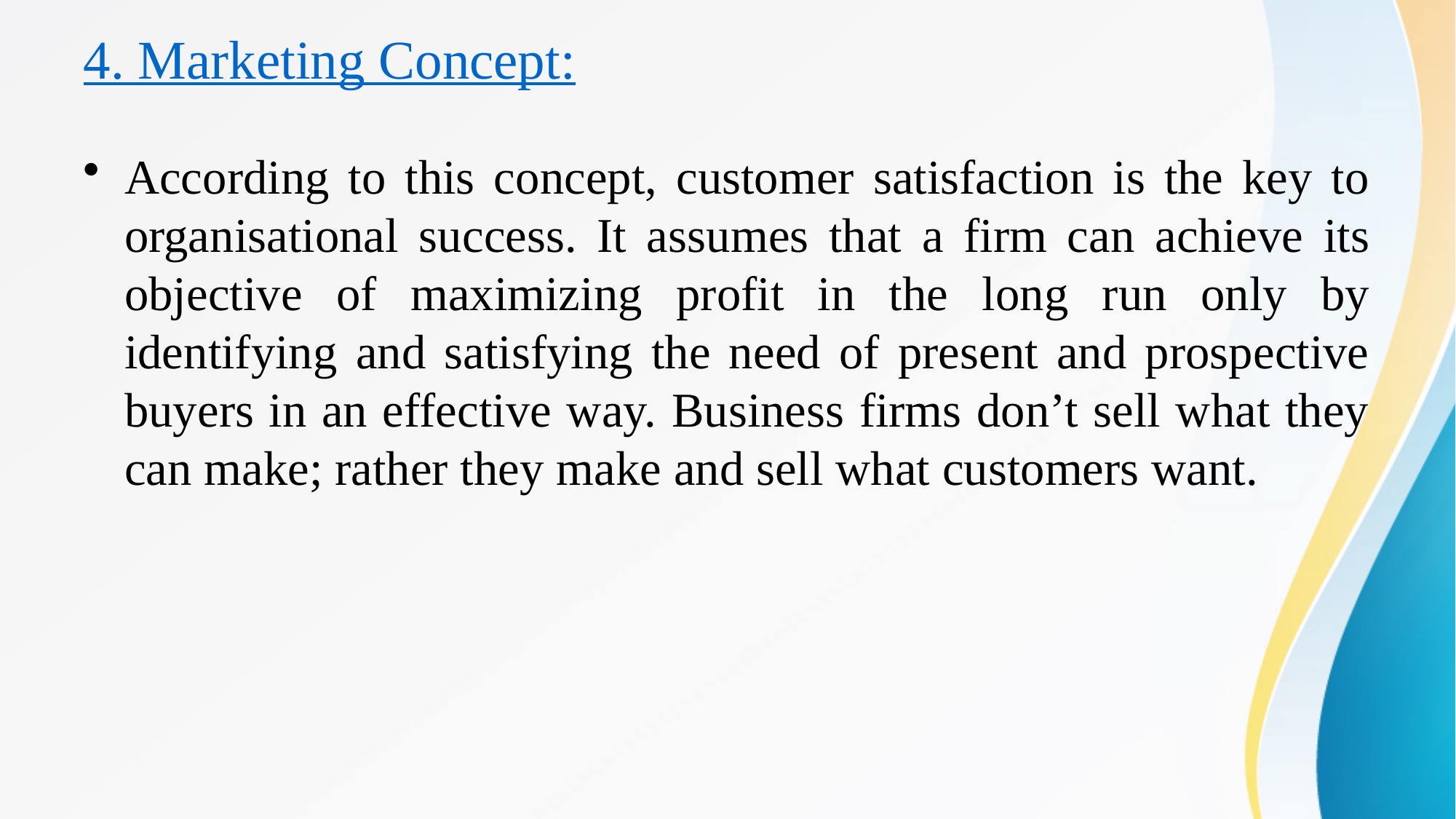

# 4. Marketing Concept:
According to this concept, customer satisfaction is the key to organisational success. It assumes that a firm can achieve its objective of maximizing profit in the long run only by identifying and satisfying the need of present and prospective buyers in an effective way. Business firms don’t sell what they can make; rather they make and sell what customers want.